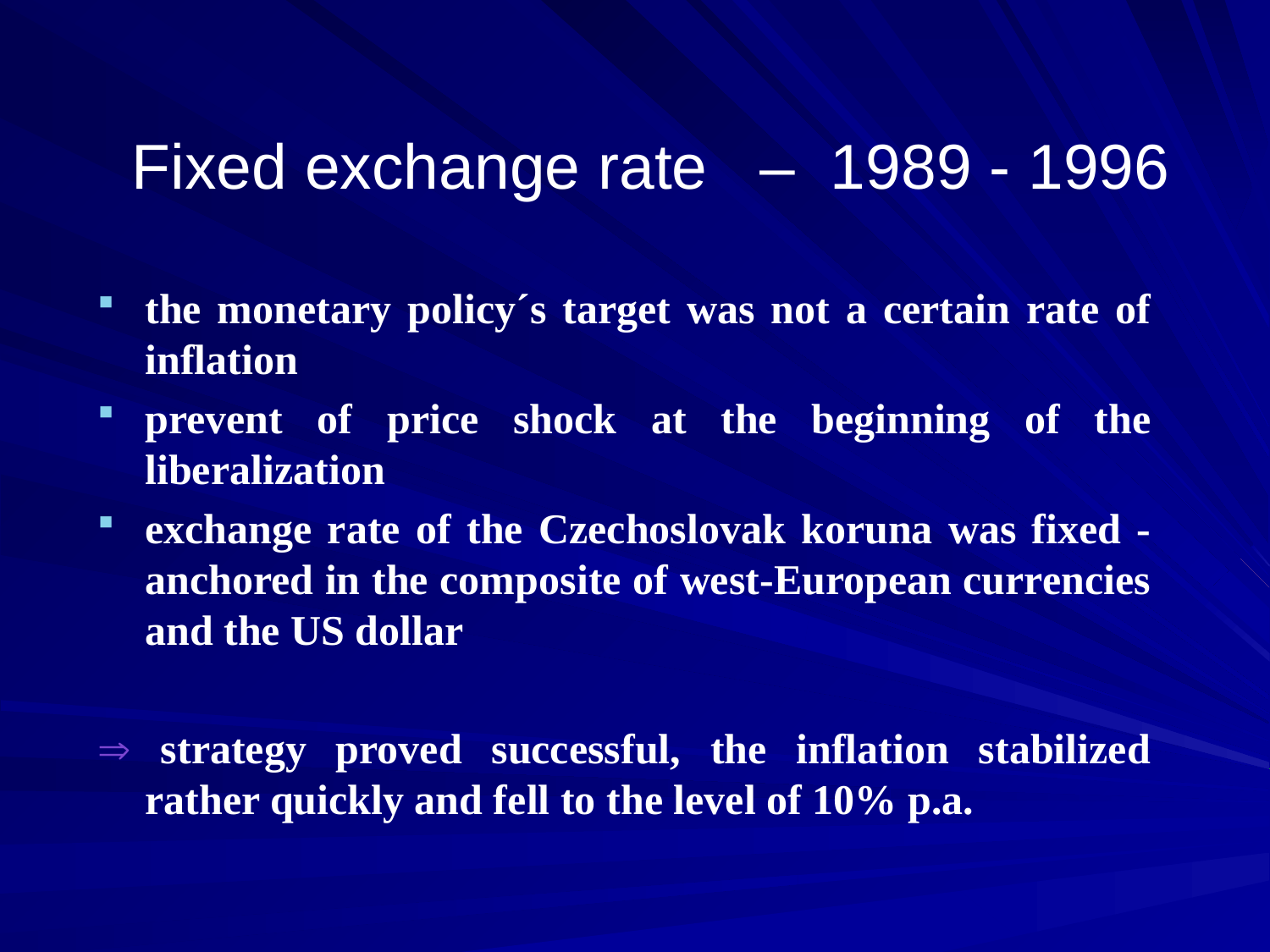

# Fixed exchange rate   –  1989 - 1996
the monetary policy´s target was not a certain rate of inflation
prevent of price shock at the beginning of the liberalization
exchange rate of the Czechoslovak koruna was fixed - anchored in the composite of west-European currencies and the US dollar

⇒ strategy proved successful, the inflation stabilized rather quickly and fell to the level of 10% p.a.